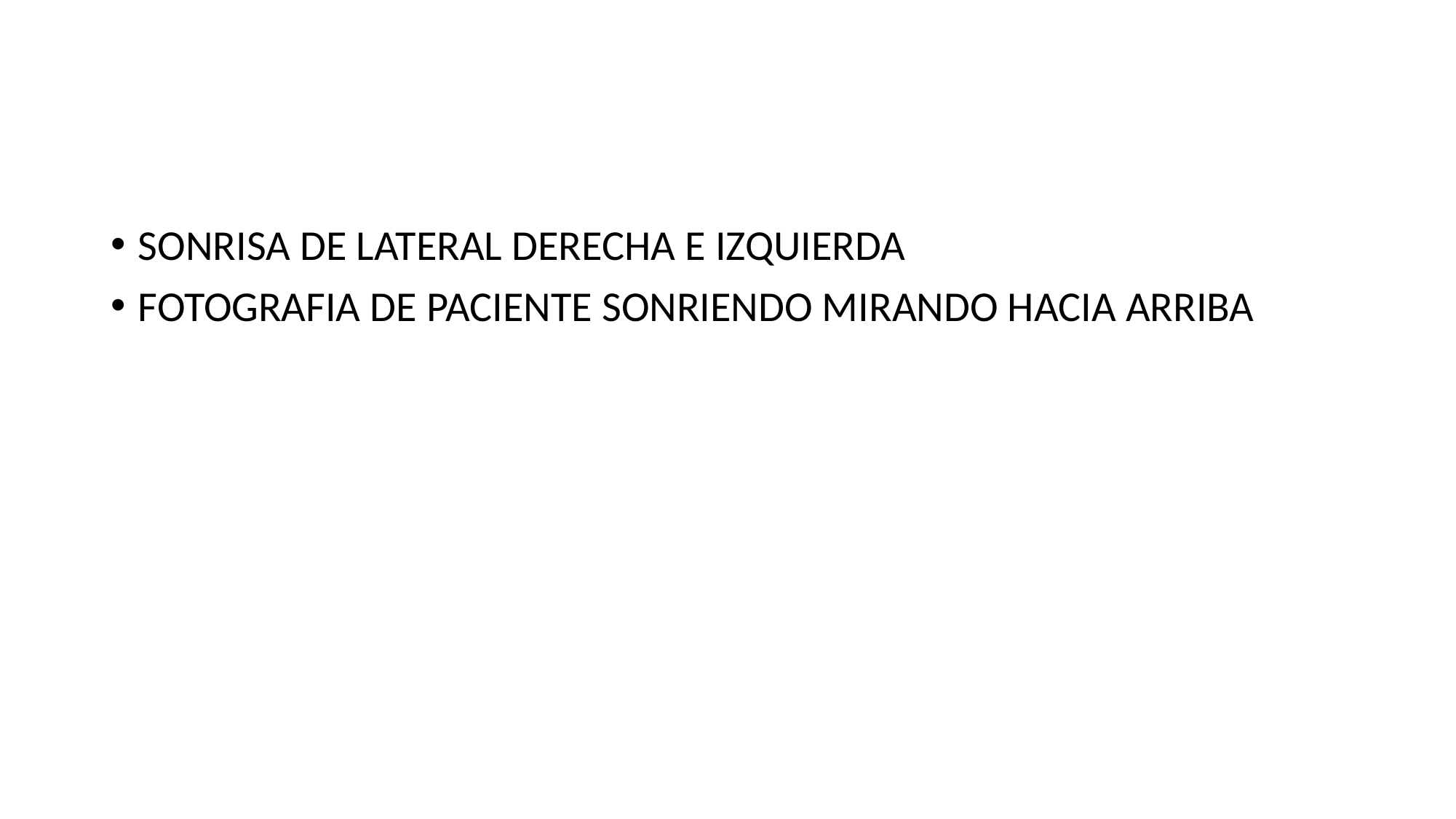

#
SONRISA DE LATERAL DERECHA E IZQUIERDA
FOTOGRAFIA DE PACIENTE SONRIENDO MIRANDO HACIA ARRIBA